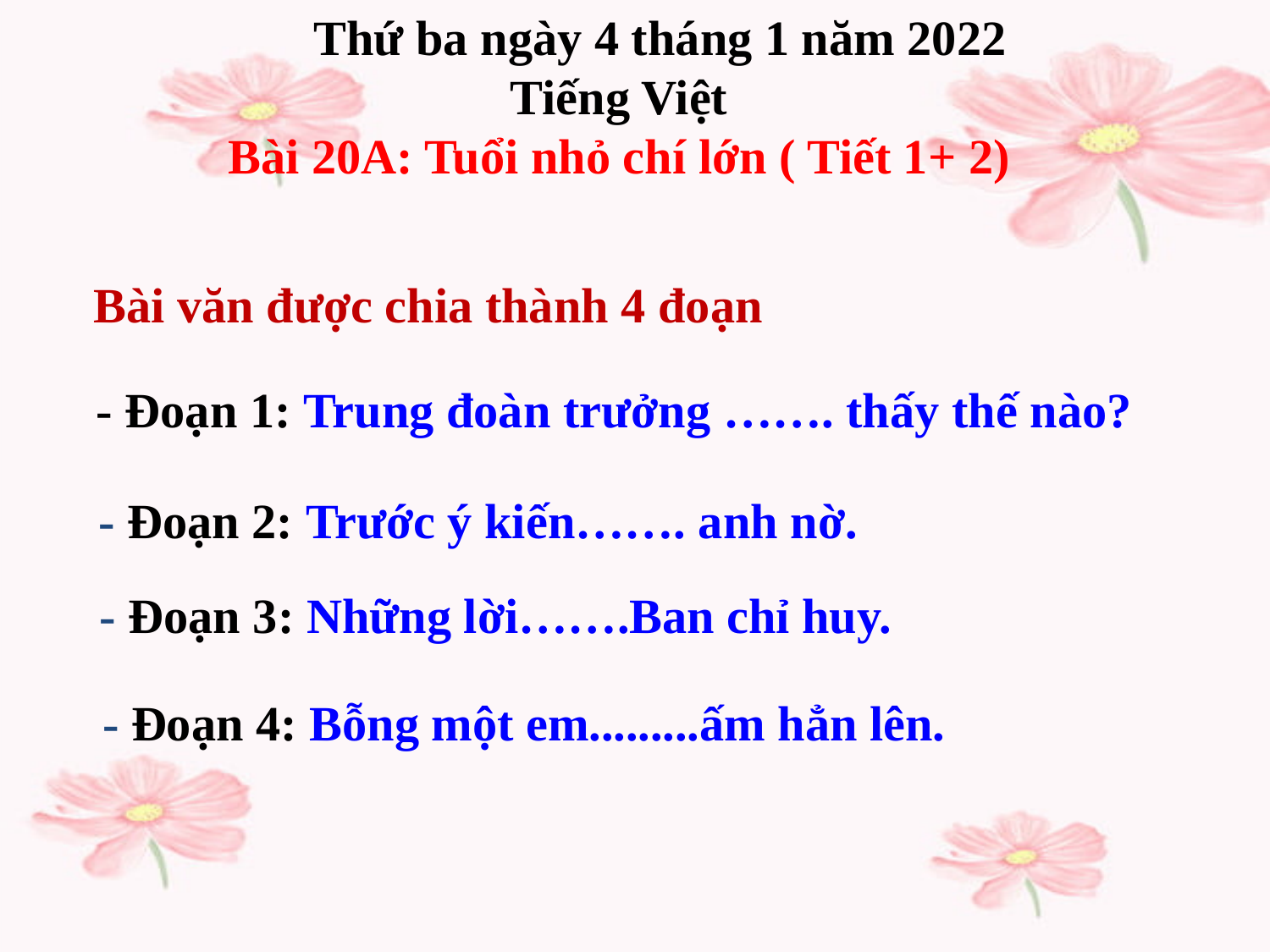

Thứ ba ngày 4 tháng 1 năm 2022
Tiếng Việt
Bài 20A: Tuổi nhỏ chí lớn ( Tiết 1+ 2)
Bài văn được chia thành 4 đoạn
- Đoạn 1: Trung đoàn trưởng ……. thấy thế nào?
- Đoạn 2: Trước ý kiến……. anh nờ.
      - Đoạn 3: Những lời…….Ban chỉ huy.
  - Đoạn 4: Bỗng một em.........ấm hẳn lên.